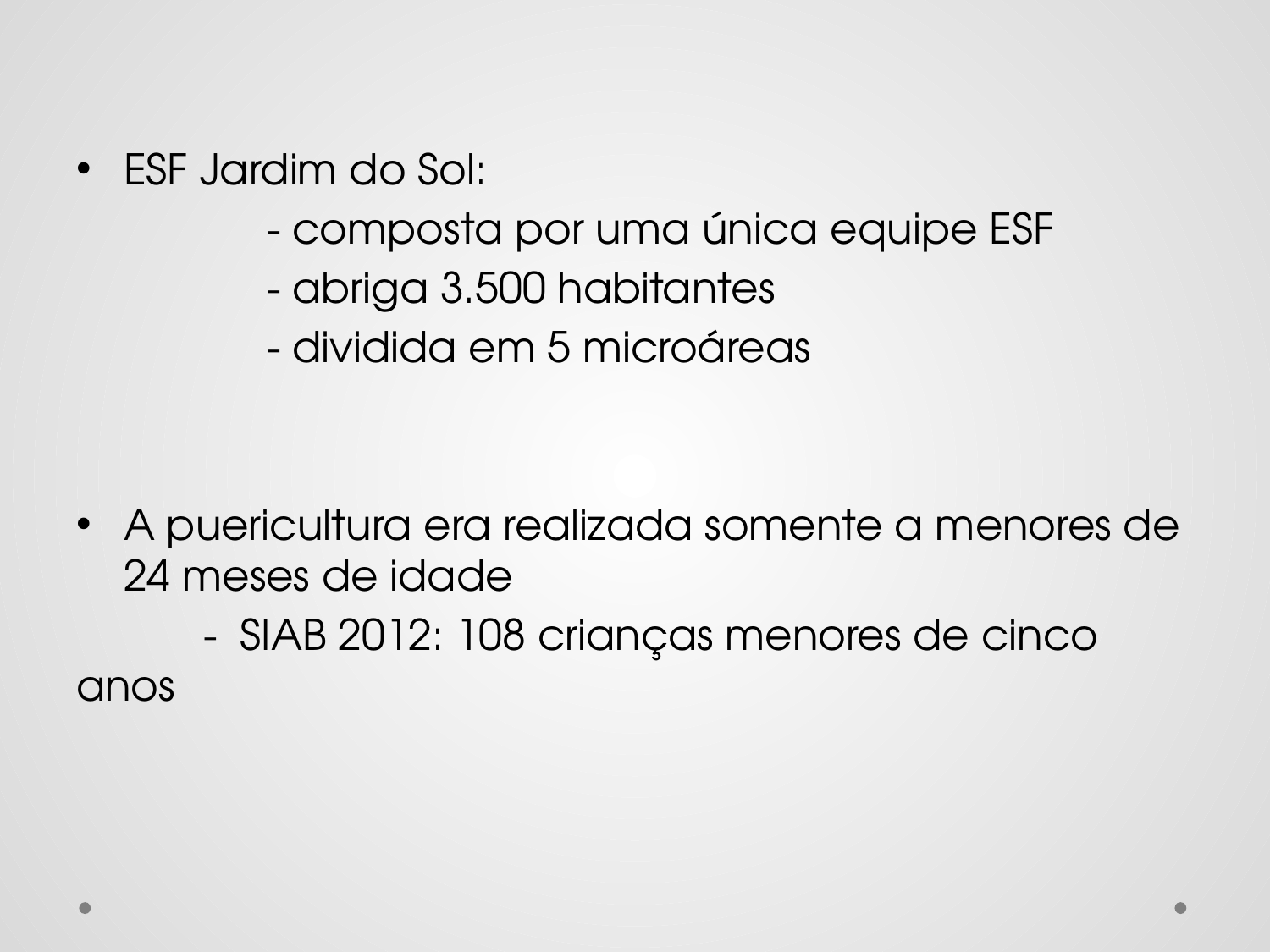

ESF Jardim do Sol:
	- composta por uma única equipe ESF
	- abriga 3.500 habitantes
	- dividida em 5 microáreas

A puericultura era realizada somente a menores de 24 meses de idade
	-  SIAB 2012: 108 crianças menores de cinco anos